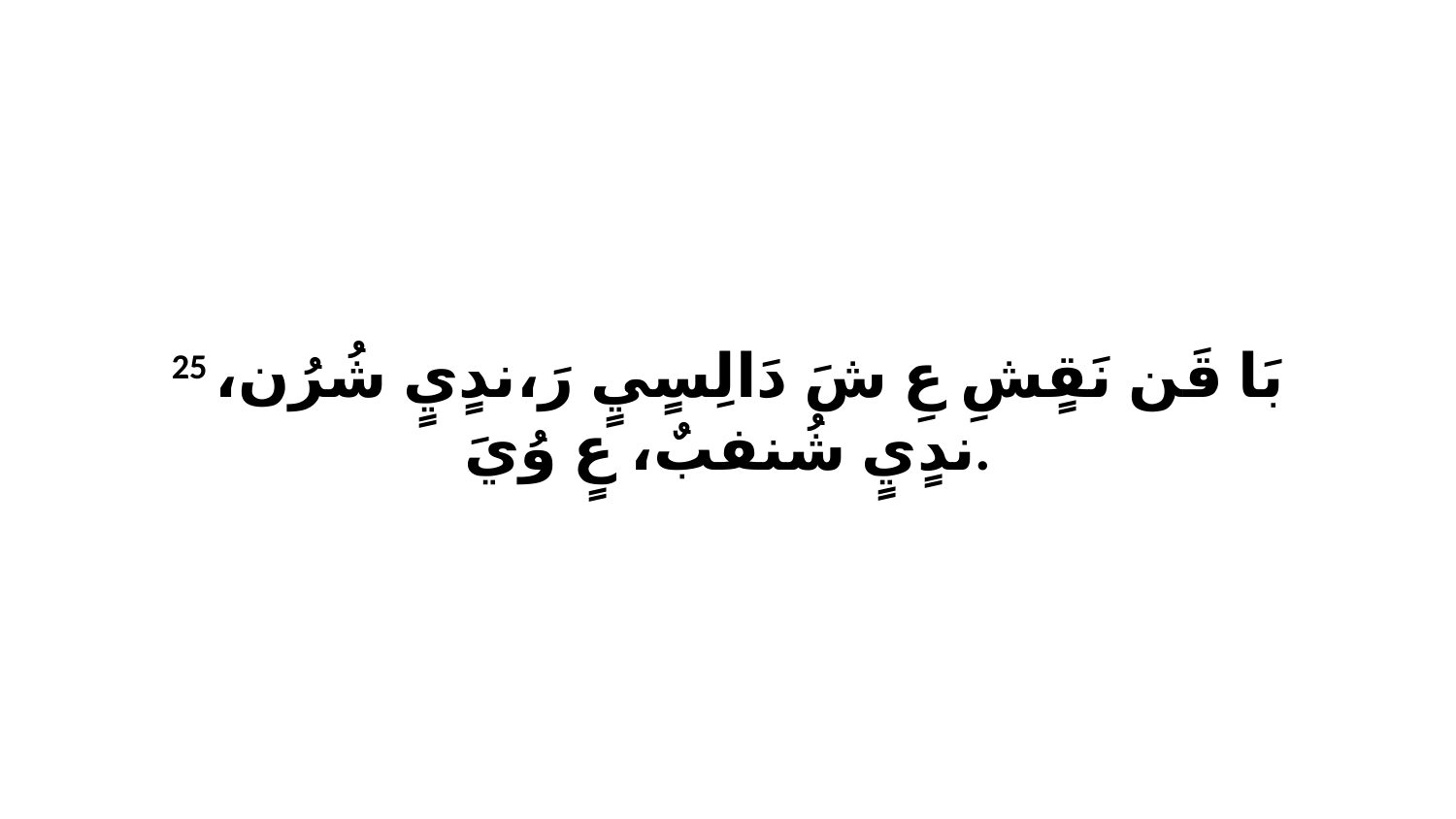

25 بَا قَن نَقٍشِ عِ شَ دَالِسٍيٍ رَ،ندٍيٍ شُرُن، ندٍيٍ شُنفبٌ، عٍ وُيَ.